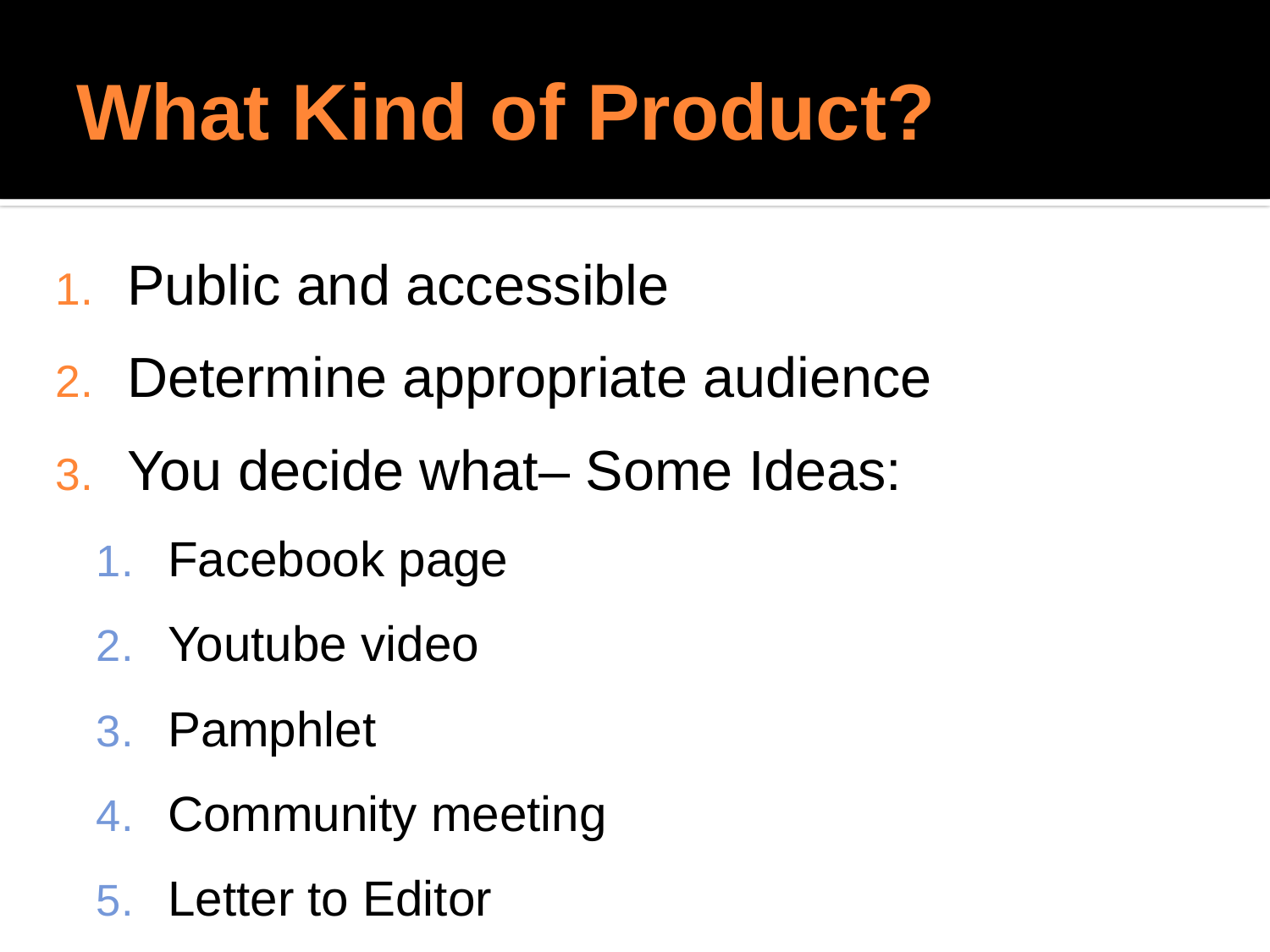

# What Kind of Product?
Do Sociologists Ask?
Public and accessible
Determine appropriate audience
You decide what– Some Ideas:
Facebook page
Youtube video
Pamphlet
Community meeting
Letter to Editor